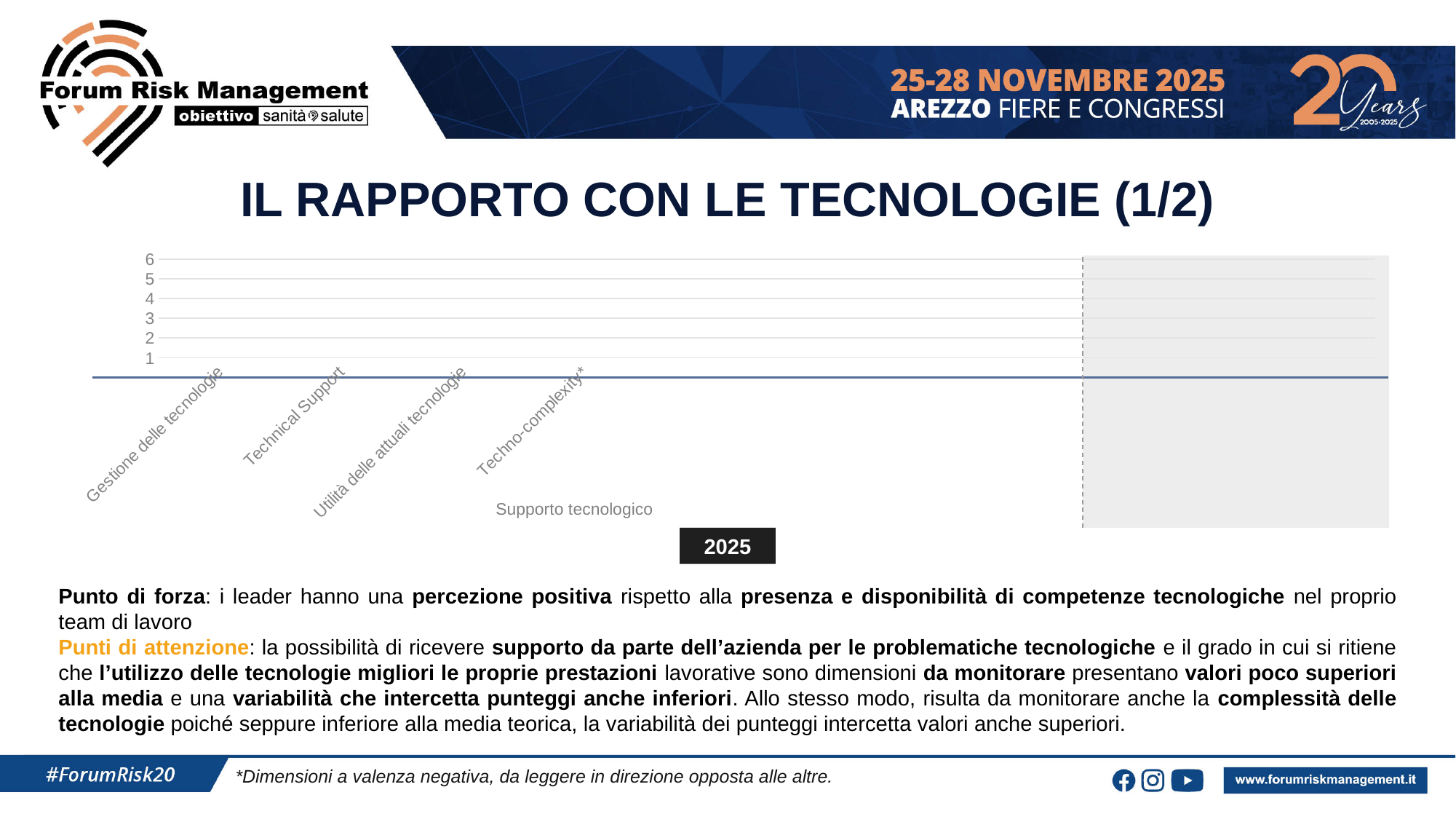

IL RAPPORTO CON LE TECNOLOGIE (1/2)

### Chart

| Category |  |
|---|---|
| Gestione delle tecnologie | 4.5053 |
| Technical Support | 4.1298 |
| Utilità delle attuali tecnologie | 4.2842 |
| Techno-complexity* | 3.1316 |
Supporto tecnologico
2025
Punto di forza: i leader hanno una percezione positiva rispetto alla presenza e disponibilità di competenze tecnologiche nel proprio team di lavoro
Punti di attenzione: la possibilità di ricevere supporto da parte dell’azienda per le problematiche tecnologiche e il grado in cui si ritiene che l’utilizzo delle tecnologie migliori le proprie prestazioni lavorative sono dimensioni da monitorare presentano valori poco superiori alla media e una variabilità che intercetta punteggi anche inferiori. Allo stesso modo, risulta da monitorare anche la complessità delle tecnologie poiché seppure inferiore alla media teorica, la variabilità dei punteggi intercetta valori anche superiori.
*Dimensioni a valenza negativa, da leggere in direzione opposta alle altre.